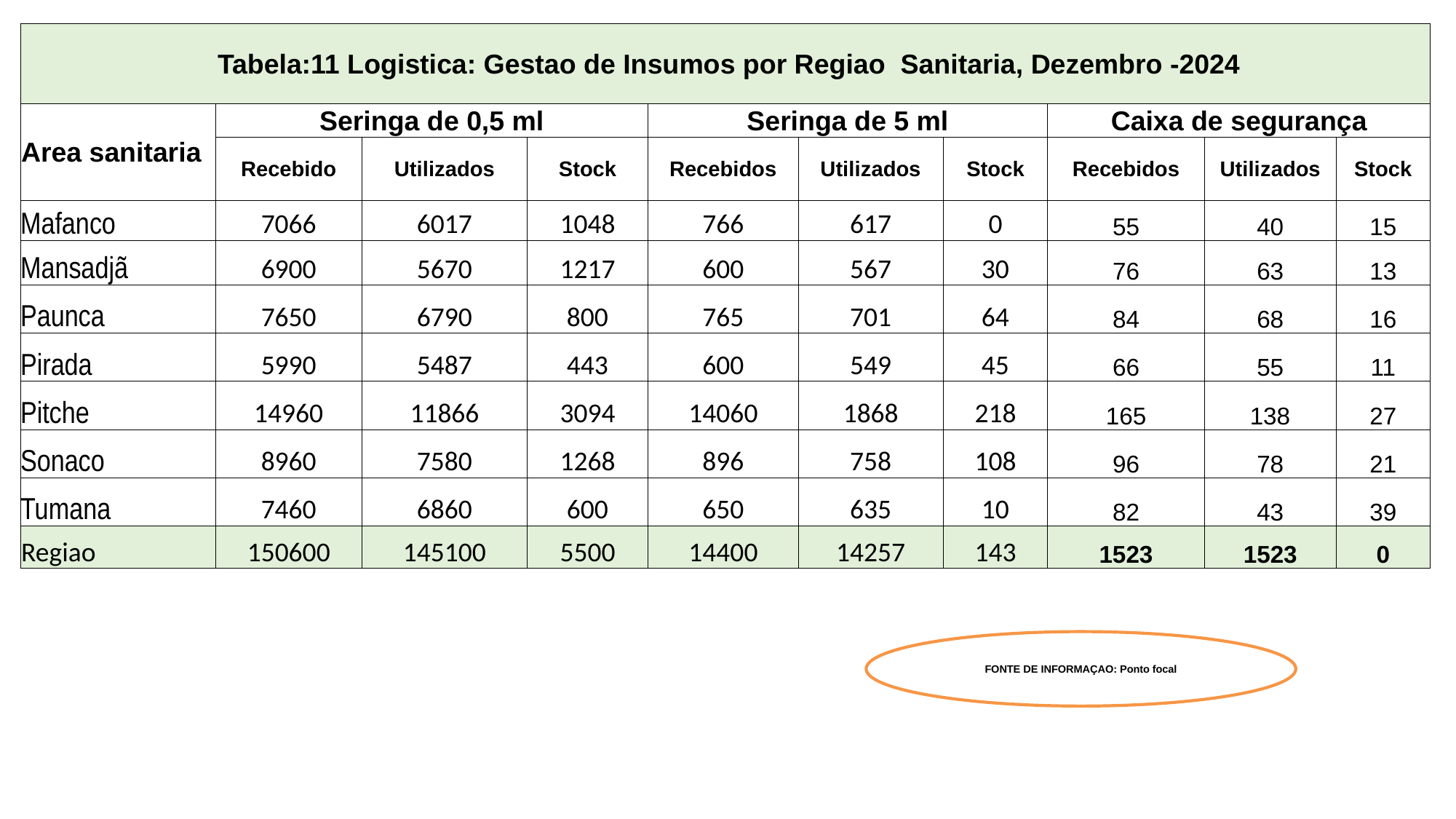

| Tabela:11 Logistica: Gestao de Insumos por Regiao Sanitaria, Dezembro -2024 |  |  |  |  |  |  |  |  |  |
| --- | --- | --- | --- | --- | --- | --- | --- | --- | --- |
| Area sanitaria | Seringa de 0,5 ml |  |  | Seringa de 5 ml |  |  | Caixa de segurança |  |  |
|  | Recebido | Utilizados | Stock | Recebidos | Utilizados | Stock | Recebidos | Utilizados | Stock |
| Mafanco | 7066 | 6017 | 1048 | 766 | 617 | 0 | 55 | 40 | 15 |
| Mansadjã | 6900 | 5670 | 1217 | 600 | 567 | 30 | 76 | 63 | 13 |
| Paunca | 7650 | 6790 | 800 | 765 | 701 | 64 | 84 | 68 | 16 |
| Pirada | 5990 | 5487 | 443 | 600 | 549 | 45 | 66 | 55 | 11 |
| Pitche | 14960 | 11866 | 3094 | 14060 | 1868 | 218 | 165 | 138 | 27 |
| Sonaco | 8960 | 7580 | 1268 | 896 | 758 | 108 | 96 | 78 | 21 |
| Tumana | 7460 | 6860 | 600 | 650 | 635 | 10 | 82 | 43 | 39 |
| Regiao | 150600 | 145100 | 5500 | 14400 | 14257 | 143 | 1523 | 1523 | 0 |
FONTE DE INFORMAÇAO: Ponto focal